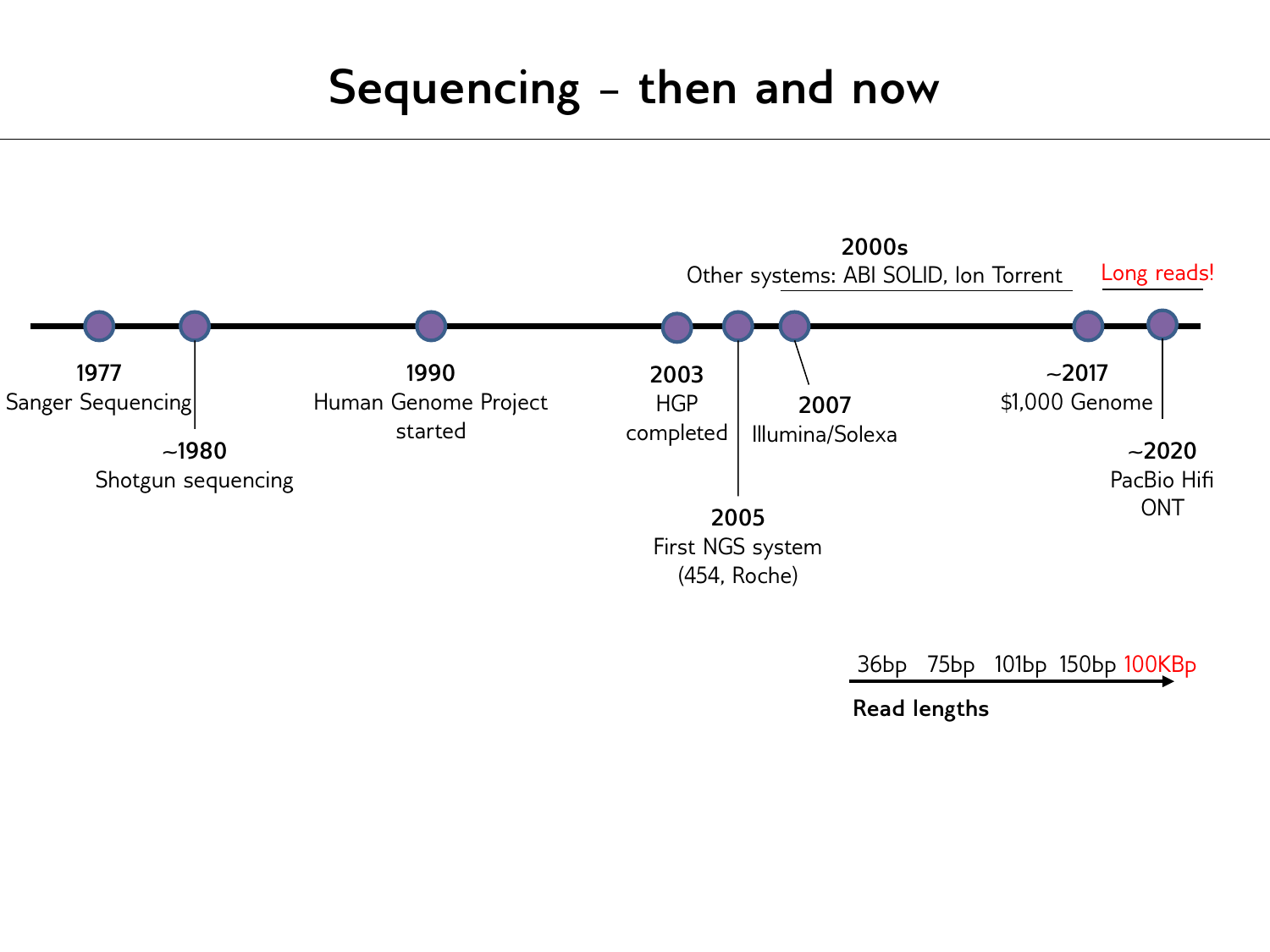

Sequencing – then and now
2000s
Other systems: ABI SOLID, Ion Torrent
Long reads!

1977
Sanger Sequencing
1990
Human Genome Project
started
~2017
$1,000 Genome
2003
HGP
completed
2007
Illumina/Solexa
~2020
PacBio Hifi
ONT
~1980
Shotgun sequencing
2005
First NGS system
(454, Roche)
36bp
75bp
101bp
150bp
100KBp
Read lengths